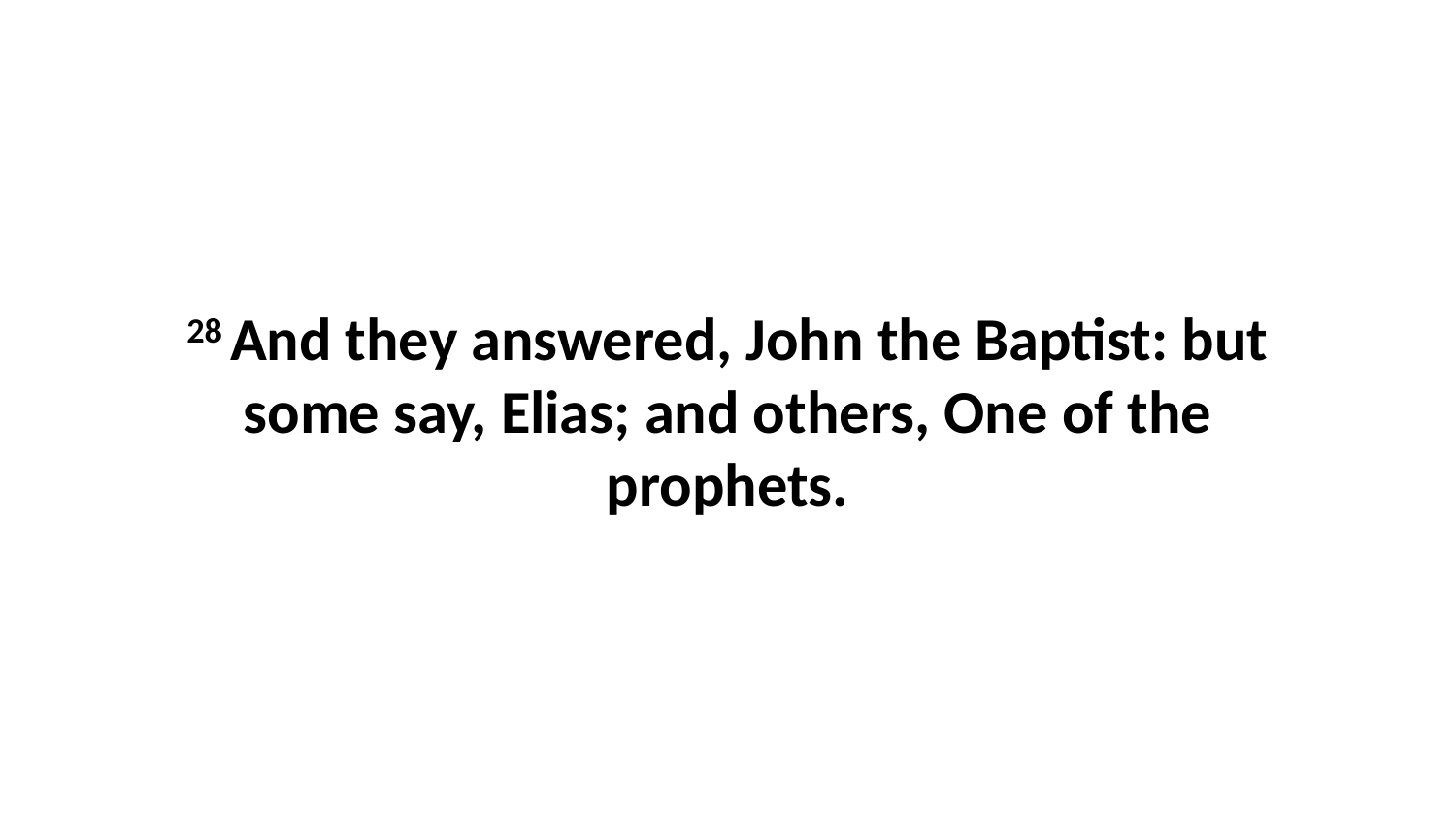

28 And they answered, John the Baptist: but some say, Elias; and others, One of the prophets.